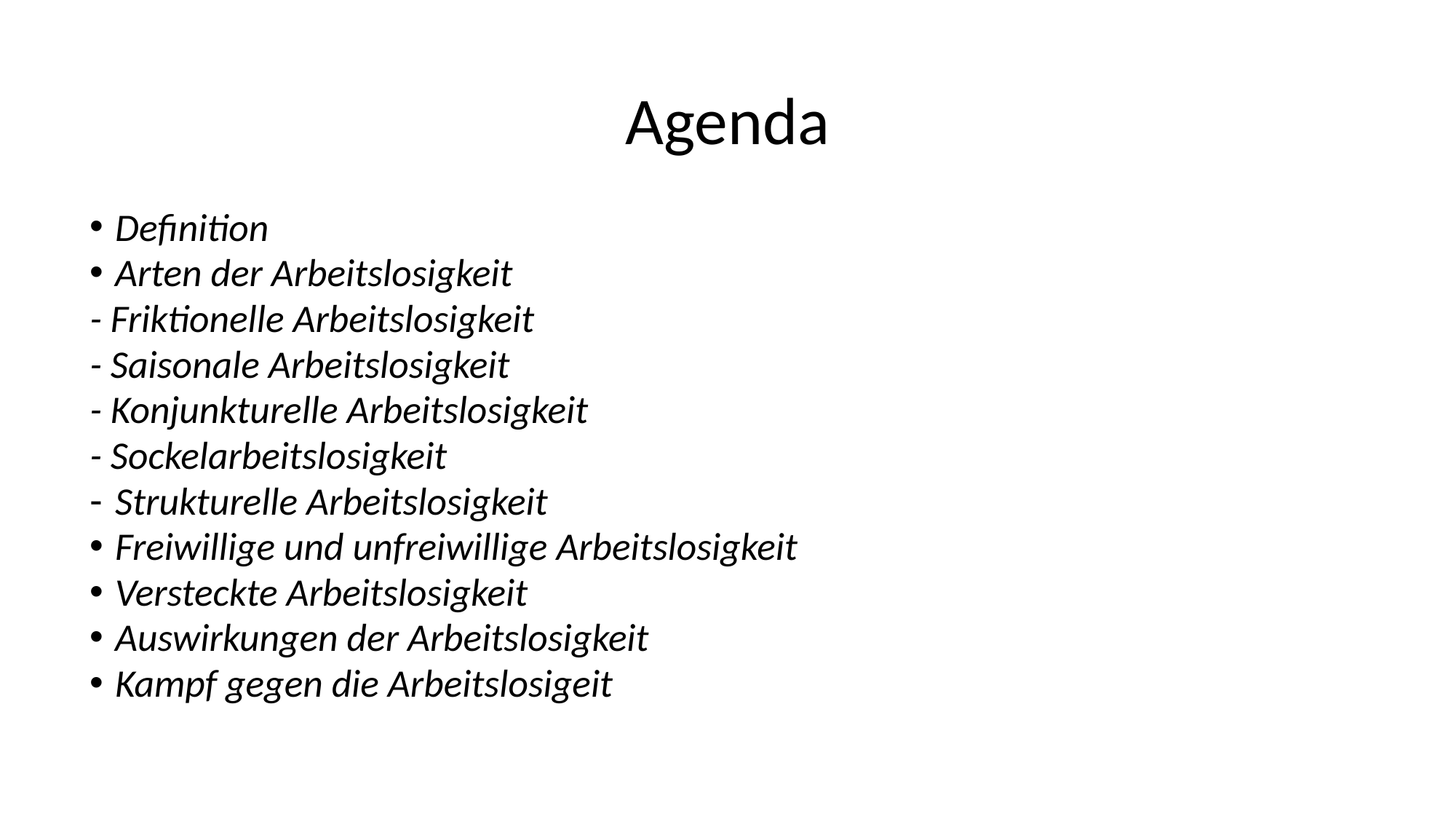

# Agenda
Definition
Arten der Arbeitslosigkeit
- Friktionelle Arbeitslosigkeit
- Saisonale Arbeitslosigkeit
- Konjunkturelle Arbeitslosigkeit
- Sockelarbeitslosigkeit
Strukturelle Arbeitslosigkeit
Freiwillige und unfreiwillige Arbeitslosigkeit
Versteckte Arbeitslosigkeit
Auswirkungen der Arbeitslosigkeit
Kampf gegen die Arbeitslosigeit